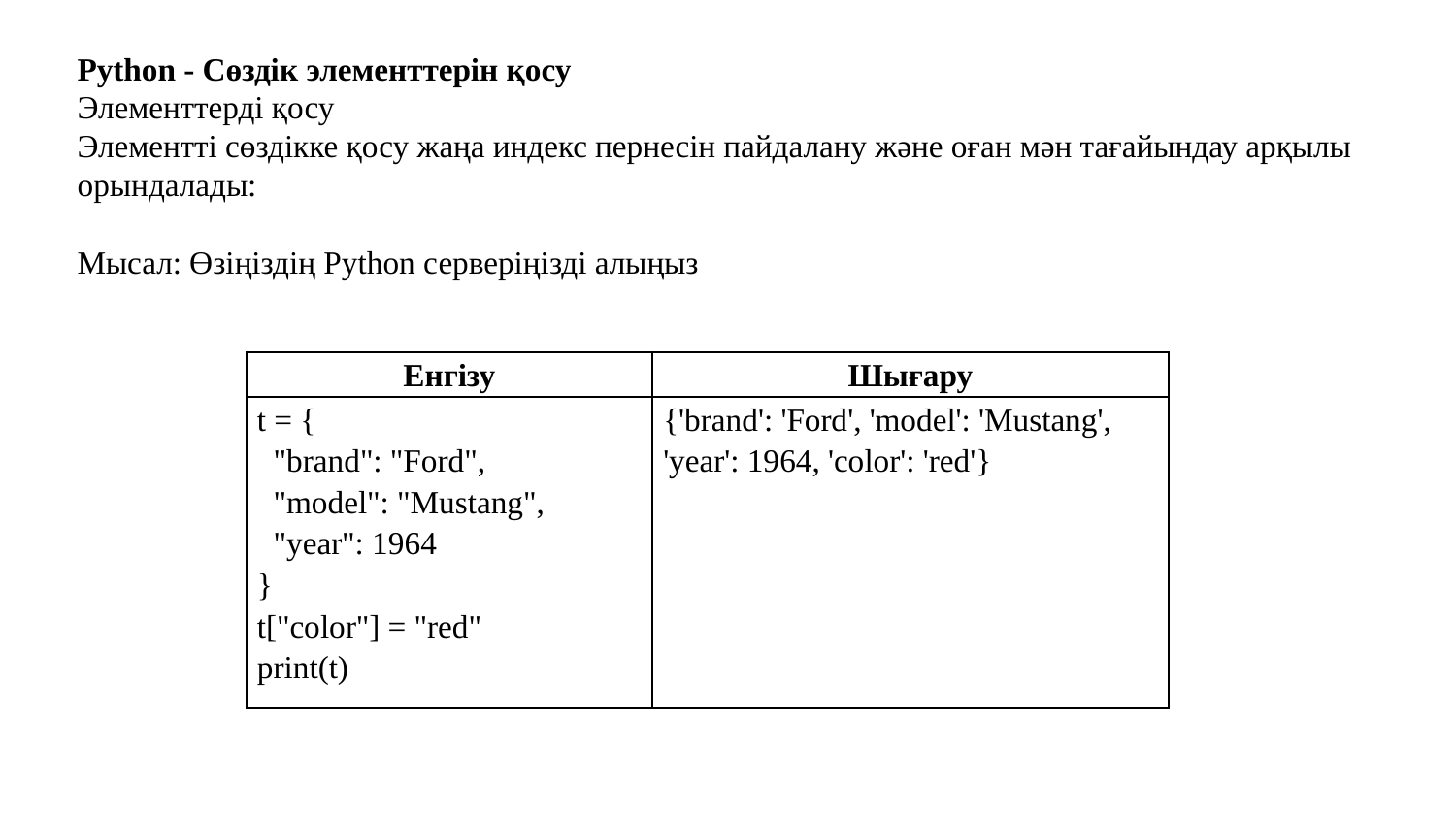

Python - Сөздік элементтерін қосу
Элементтерді қосу
Элементті сөздікке қосу жаңа индекс пернесін пайдалану және оған мән тағайындау арқылы орындалады:

Мысал: Өзіңіздің Python серверіңізді алыңыз
| Енгізу | Шығару |
| --- | --- |
| t = { "brand": "Ford", "model": "Mustang", "year": 1964 } t["color"] = "red" print(t) | {'brand': 'Ford', 'model': 'Mustang', 'year': 1964, 'color': 'red'} |